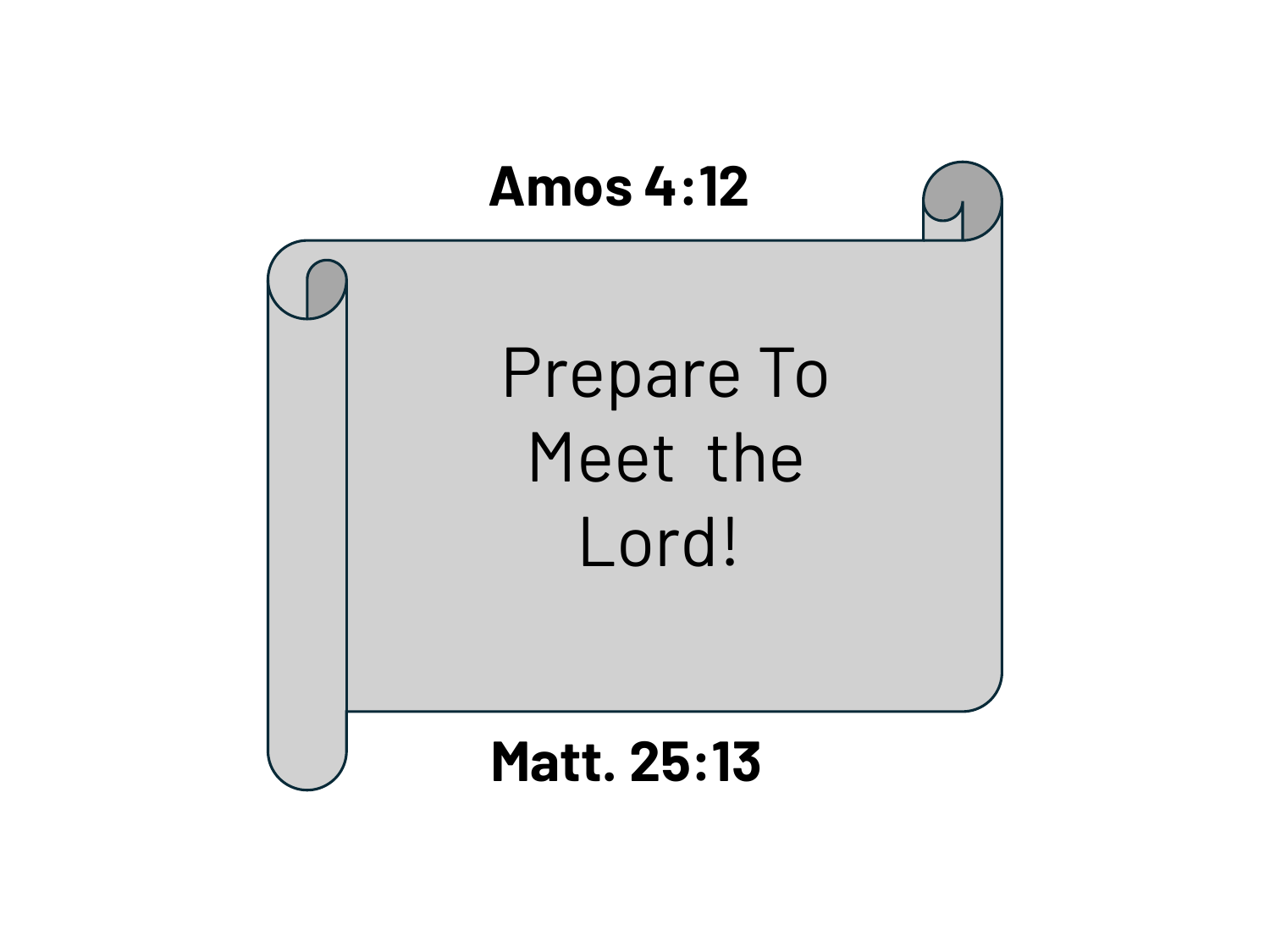

Amos 4:12

Prepare To Meet  the Lord!
Matt. 25:13